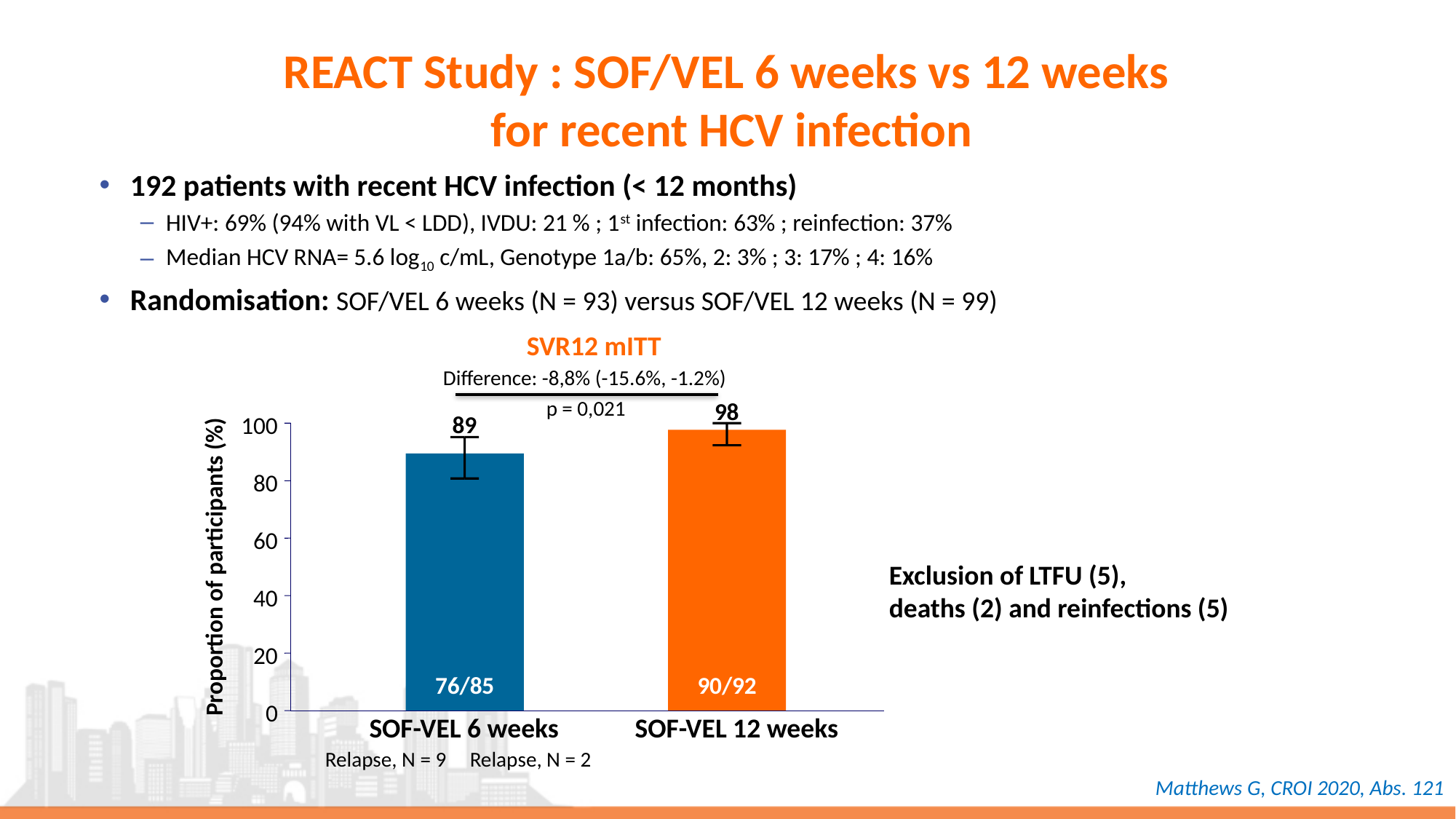

# REACT Study : SOF/VEL 6 weeks vs 12 weeks for recent HCV infection
192 patients with recent HCV infection (< 12 months)
HIV+: 69% (94% with VL < LDD), IVDU: 21 % ; 1st infection: 63% ; reinfection: 37%
Median HCV RNA= 5.6 log10 c/mL, Genotype 1a/b: 65%, 2: 3% ; 3: 17% ; 4: 16%
Randomisation: SOF/VEL 6 weeks (N = 93) versus SOF/VEL 12 weeks (N = 99)

SVR12 mITT
Difference: -8,8% (-15.6%, -1.2%)
p = 0,021
98
89
100

80
60
Exclusion of LTFU (5),
deaths (2) and reinfections (5)
Proportion of participants (%)
40
20
76/85
90/92
0
SOF-VEL 6 weeks
SOF-VEL 12 weeks
Relapse, N = 9     Relapse, N = 2
Matthews G, CROI 2020, Abs. 121